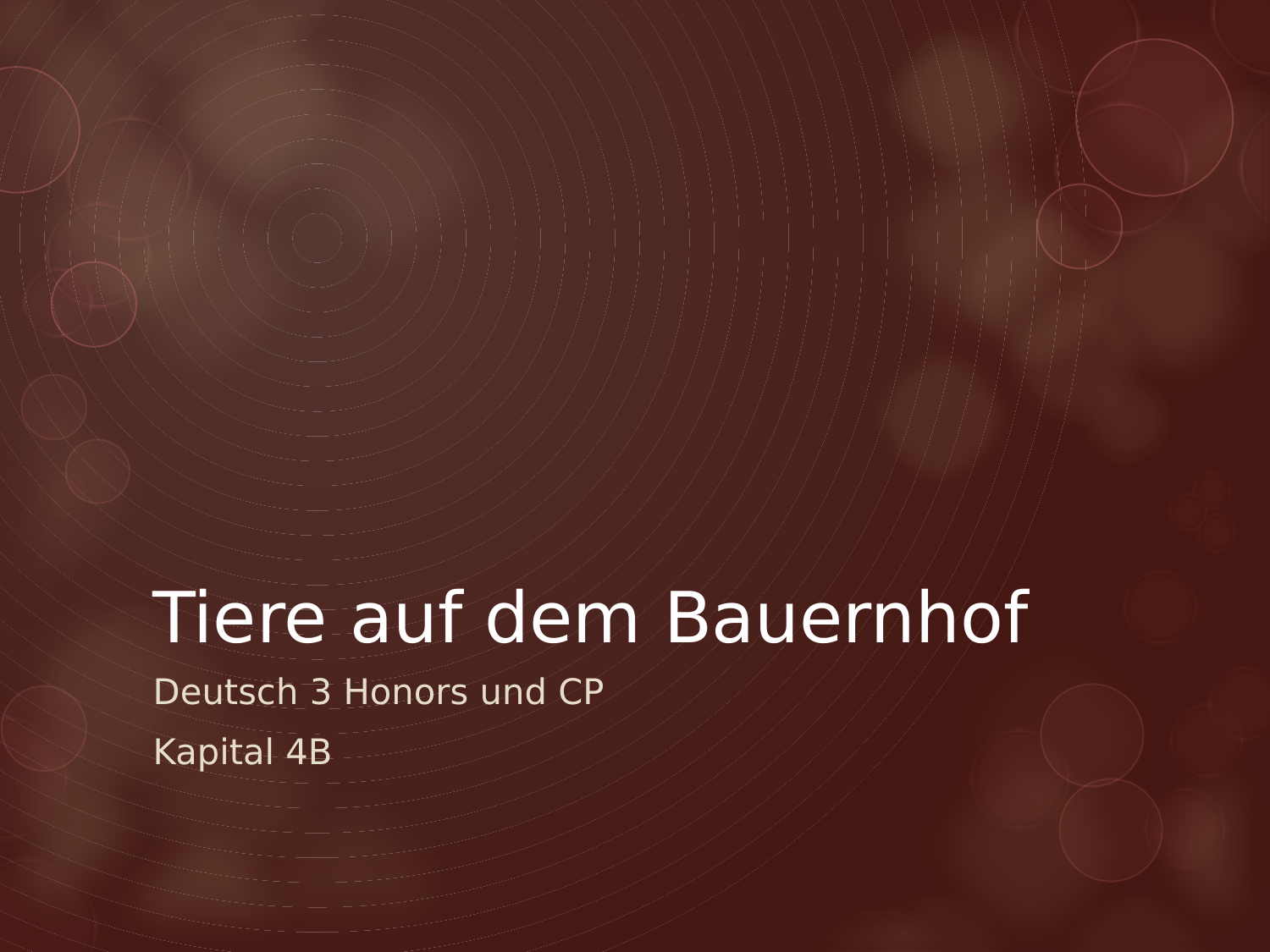

# Tiere auf dem Bauernhof
Deutsch 3 Honors und CP
Kapital 4B